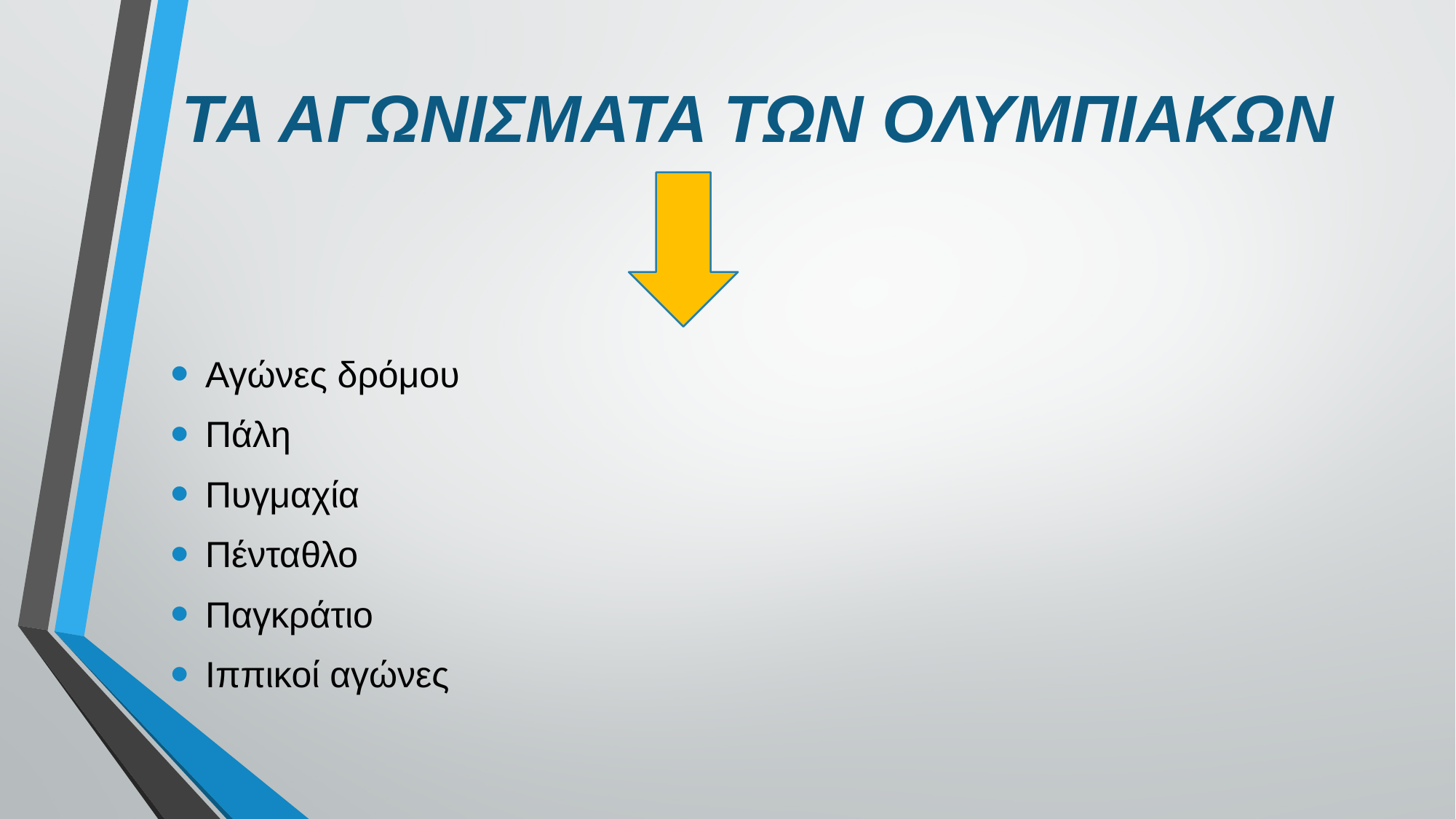

# ΤΑ ΑΓΩΝΙΣΜΑΤΑ ΤΩΝ ΟΛΥΜΠΙΑΚΩΝ

Αγώνες δρόμου
Πάλη
Πυγμαχία
Πένταθλο
Παγκράτιο
Ιππικοί αγώνες